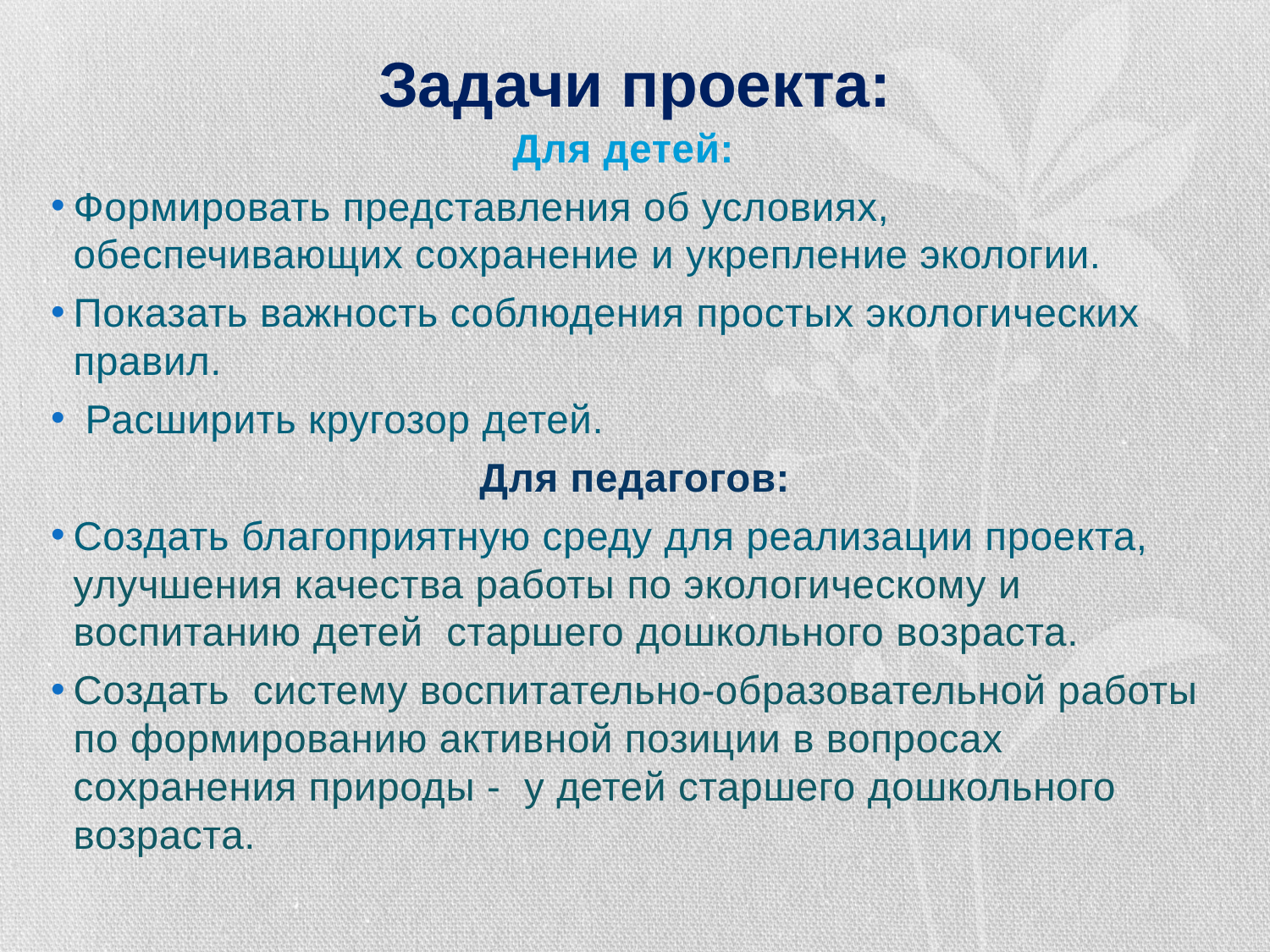

# Задачи проекта:
Для детей:
Формировать представления об условиях, обеспечивающих сохранение и укрепление экологии.
Показать важность соблюдения простых экологических правил.
 Расширить кругозор детей.
Для педагогов:
Создать благоприятную среду для реализации проекта, улучшения качества работы по экологическому и воспитанию детей  старшего дошкольного возраста.
Создать  систему воспитательно-образовательной работы по формированию активной позиции в вопросах сохранения природы -  у детей старшего дошкольного возраста.